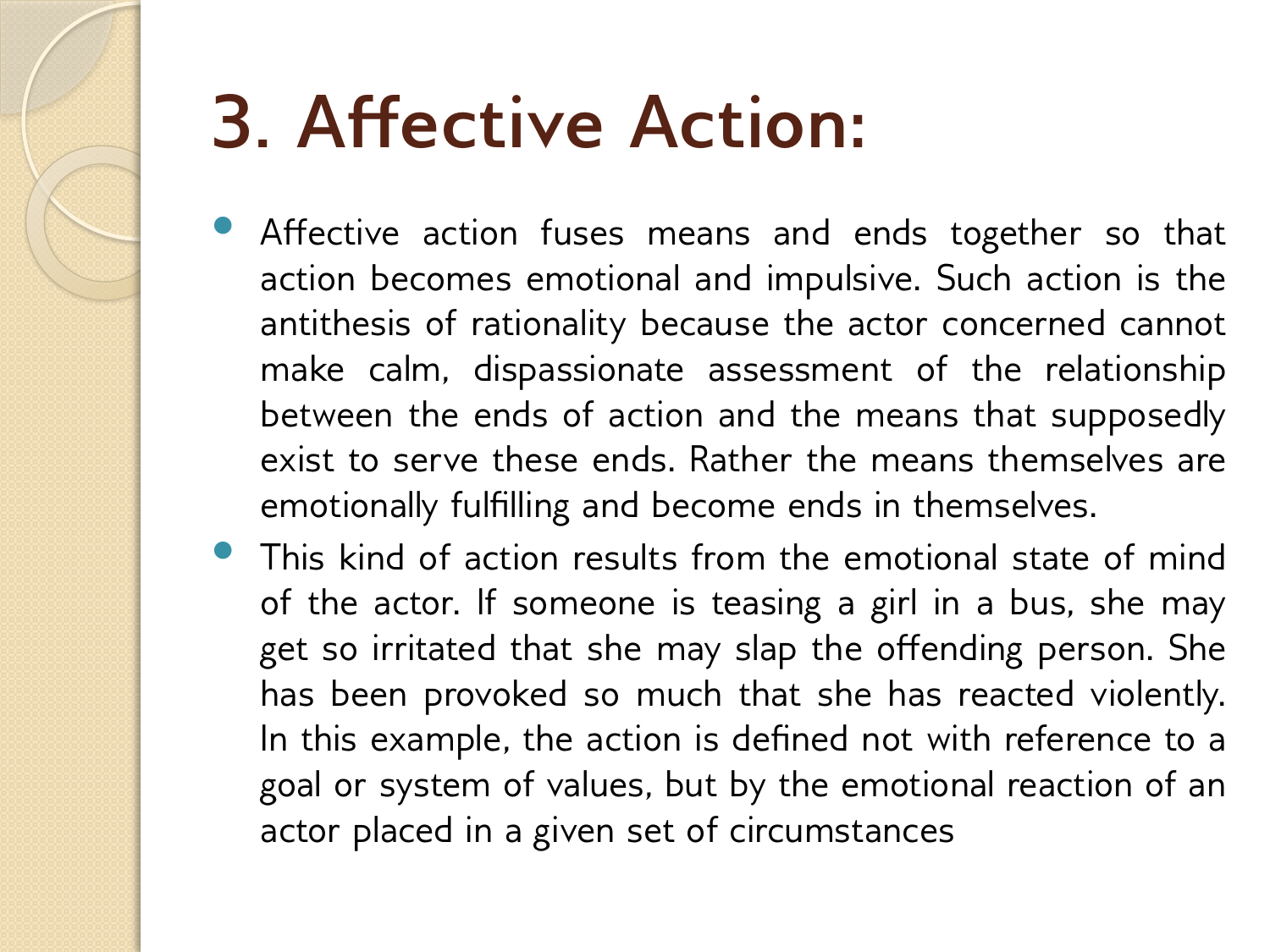

# 3. Affective Action:
Affective action fuses means and ends together so that action becomes emotional and impulsive. Such action is the antithesis of rationality because the actor concerned cannot make calm, dispassionate assessment of the relationship between the ends of action and the means that supposedly exist to serve these ends. Rather the means themselves are emotionally fulfilling and become ends in themselves.
This kind of action results from the emotional state of mind of the actor. If someone is teasing a girl in a bus, she may get so irritated that she may slap the offending person. She has been provoked so much that she has reacted violently. In this example, the action is defined not with reference to a goal or system of values, but by the emotional reaction of an actor placed in a given set of circumstances